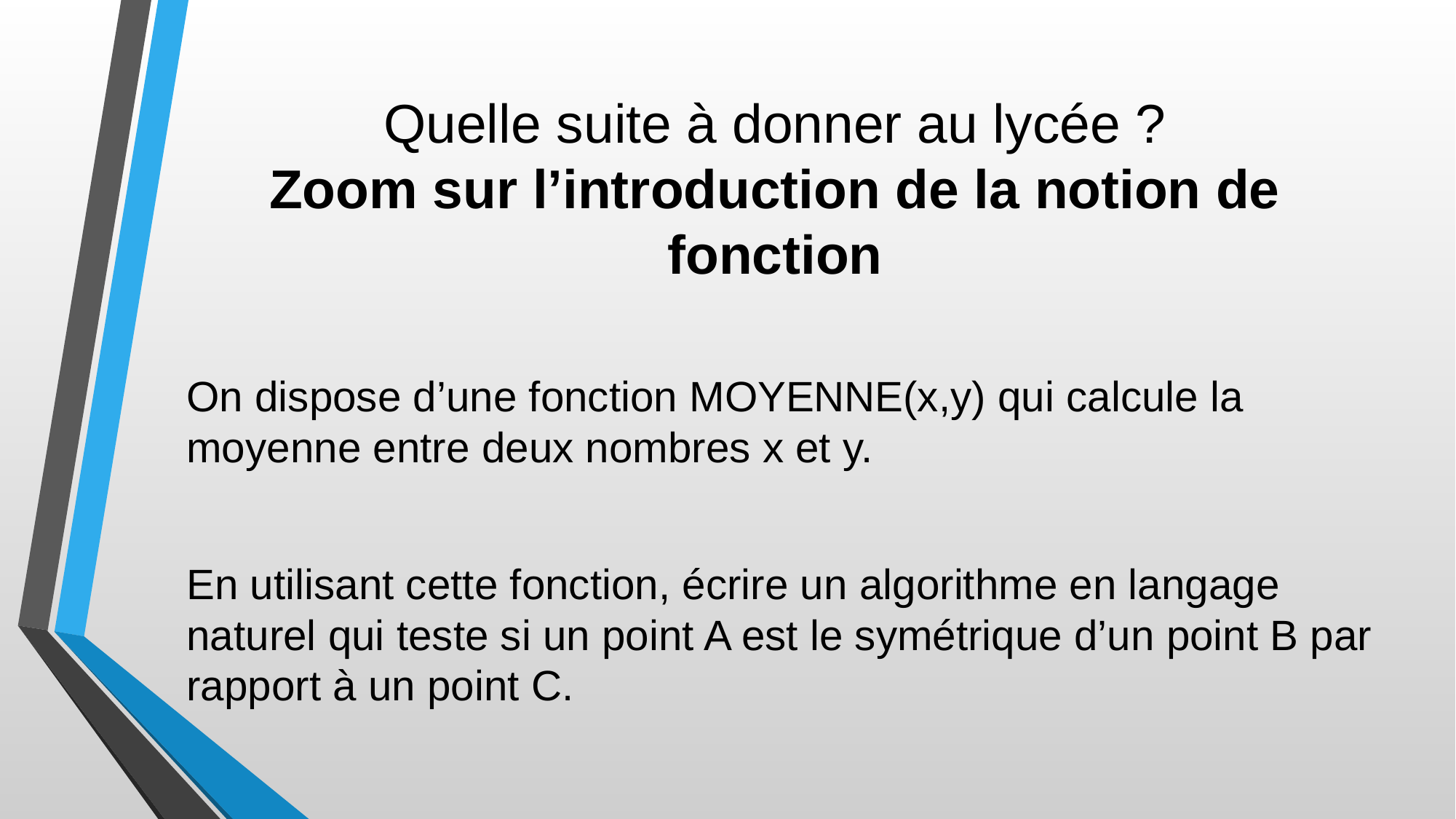

# Quelle suite à donner au lycée ? Zoom sur l’introduction de la notion de fonction

On dispose d’une fonction MOYENNE(x,y) qui calcule la moyenne entre deux nombres x et y.

En utilisant cette fonction, écrire un algorithme en langage naturel qui teste si un point A est le symétrique d’un point B par rapport à un point C.